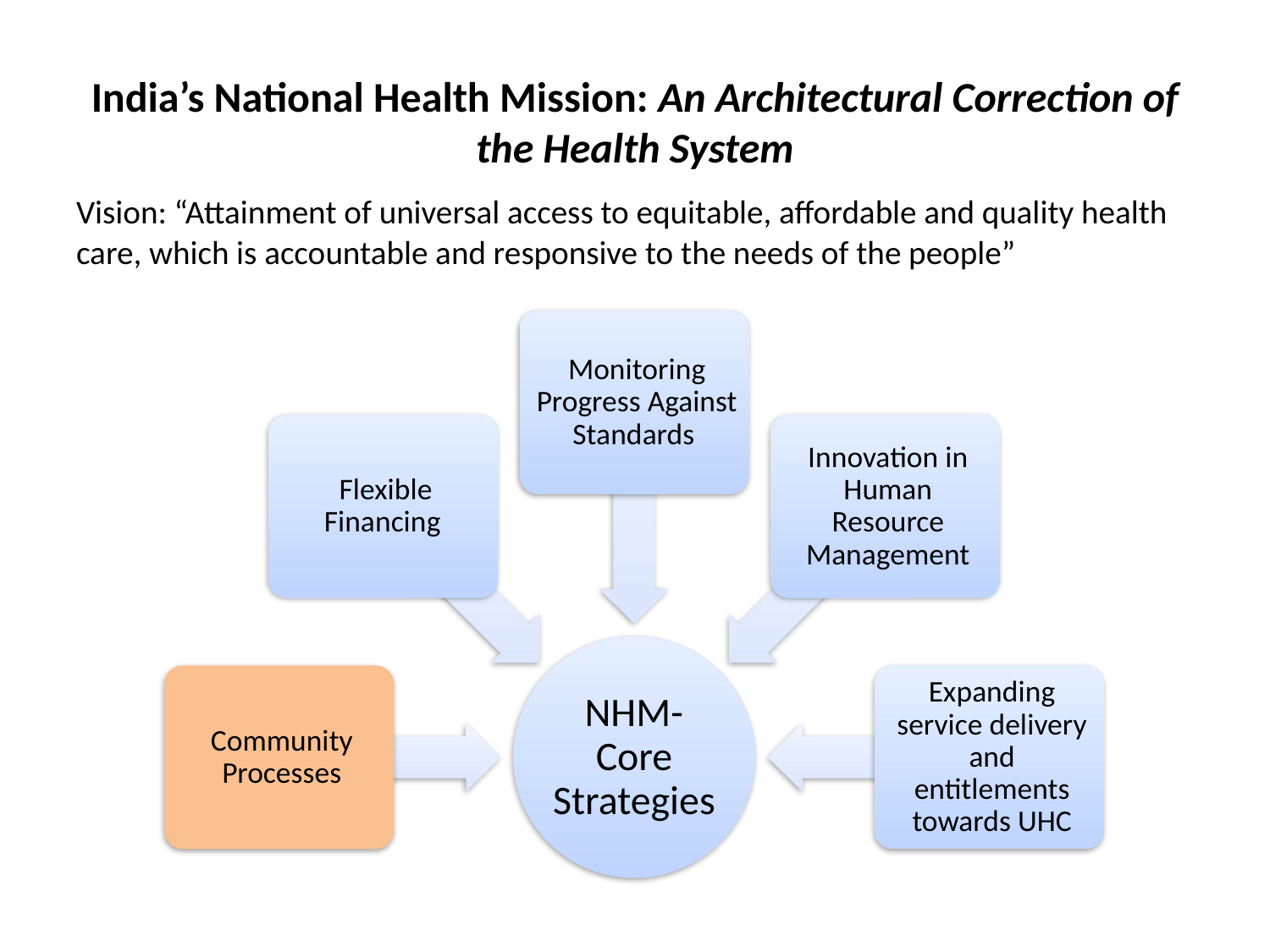

# India’s National Health Mission: An Architectural Correction of the Health System
Vision: “Attainment of universal access to equitable, affordable and quality health care, which is accountable and responsive to the needs of the people”

NHM-Core Strategies
Community Processes
Flexible Financing
Monitoring Progress Against Standards
Innovation in Human Resource Management
Expanding service delivery and entitlements towards UHC